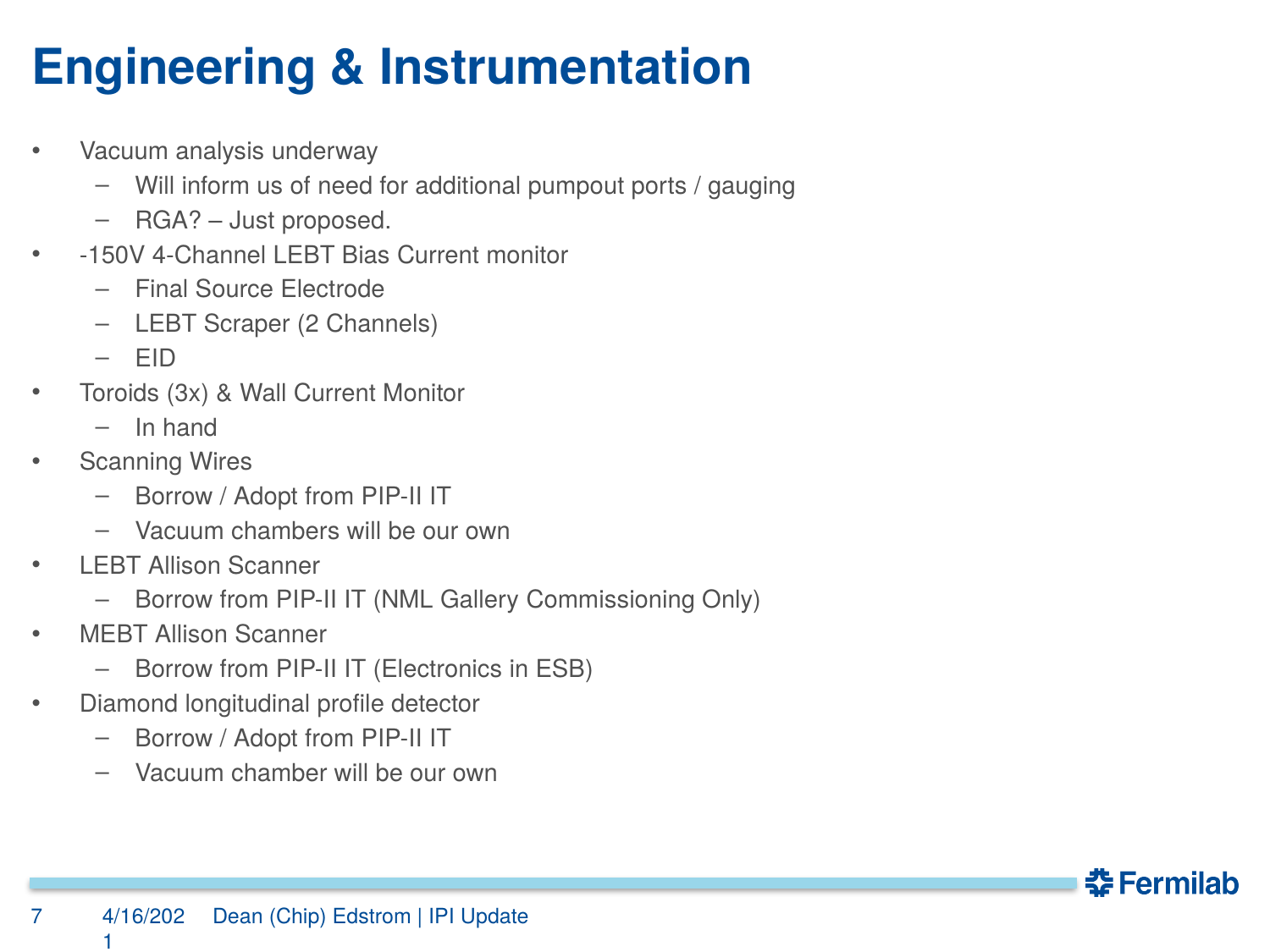

# Engineering & Instrumentation
Vacuum analysis underway
Will inform us of need for additional pumpout ports / gauging
RGA? – Just proposed.
-150V 4-Channel LEBT Bias Current monitor
Final Source Electrode
LEBT Scraper (2 Channels)
EID
Toroids (3x) & Wall Current Monitor
In hand
Scanning Wires
Borrow / Adopt from PIP-II IT
Vacuum chambers will be our own
LEBT Allison Scanner
Borrow from PIP-II IT (NML Gallery Commissioning Only)
MEBT Allison Scanner
Borrow from PIP-II IT (Electronics in ESB)
Diamond longitudinal profile detector
Borrow / Adopt from PIP-II IT
Vacuum chamber will be our own
7
4/16/2021
Dean (Chip) Edstrom | IPI Update